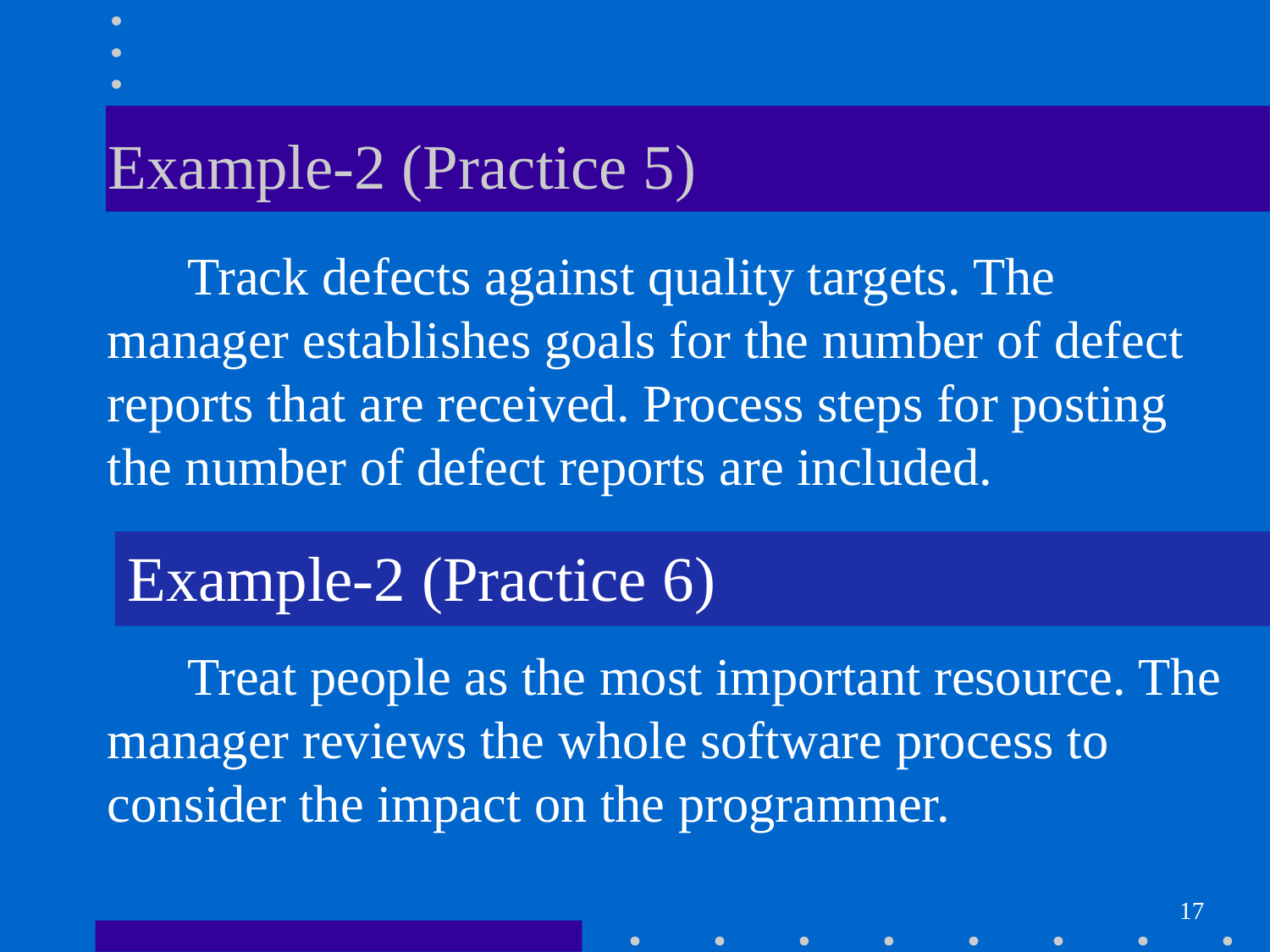

# Example-2 (Practice 5)
      Track defects against quality targets. The manager establishes goals for the number of defect reports that are received. Process steps for posting the number of defect reports are included.
Example-2 (Practice 6)
      Treat people as the most important resource. The manager reviews the whole software process to consider the impact on the programmer.